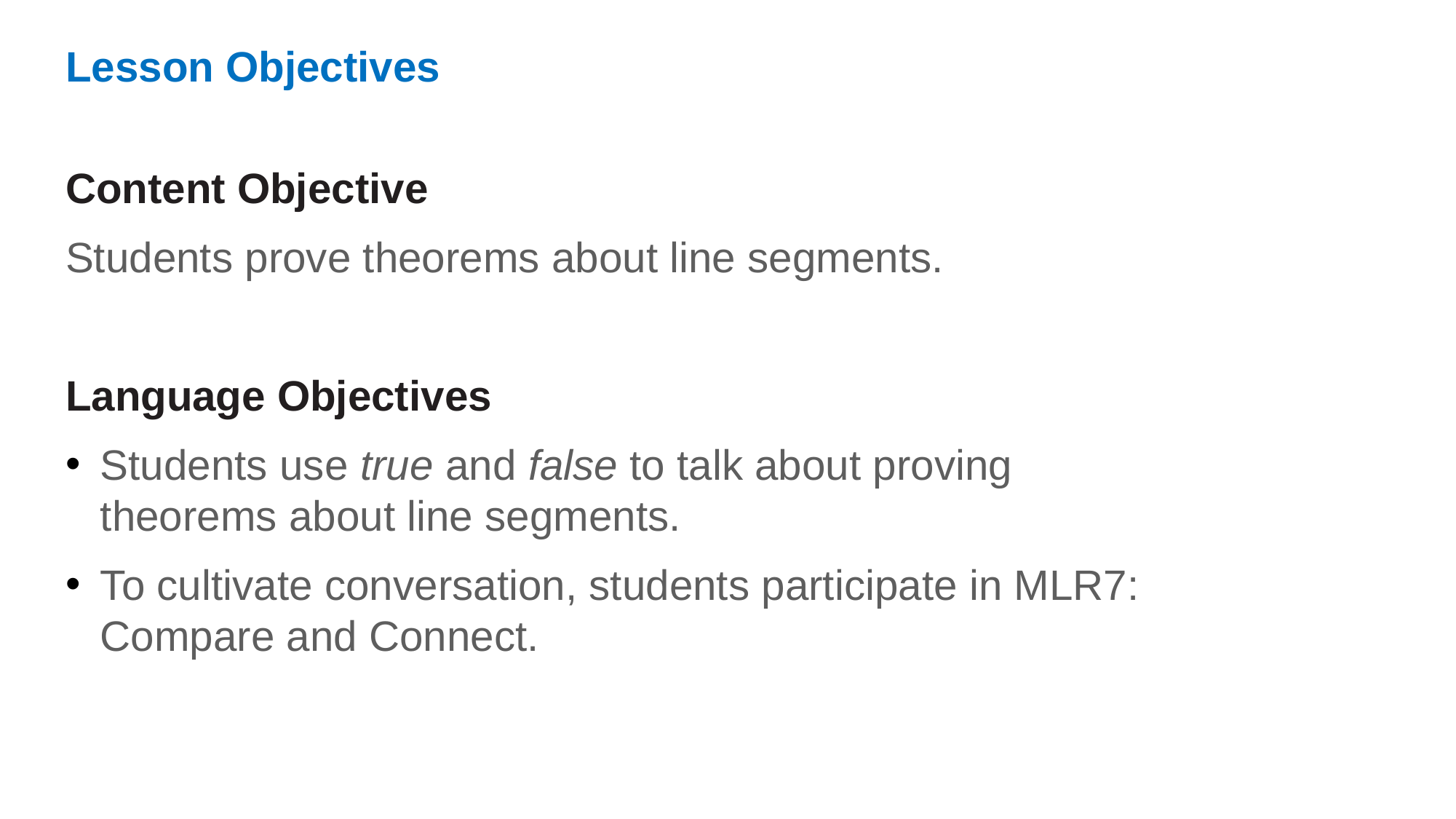

Lesson Objectives
Content Objective
Students prove theorems about line segments.

Language Objectives
Students use true and false to talk about proving theorems about line segments.
To cultivate conversation, students participate in MLR7: Compare and Connect.